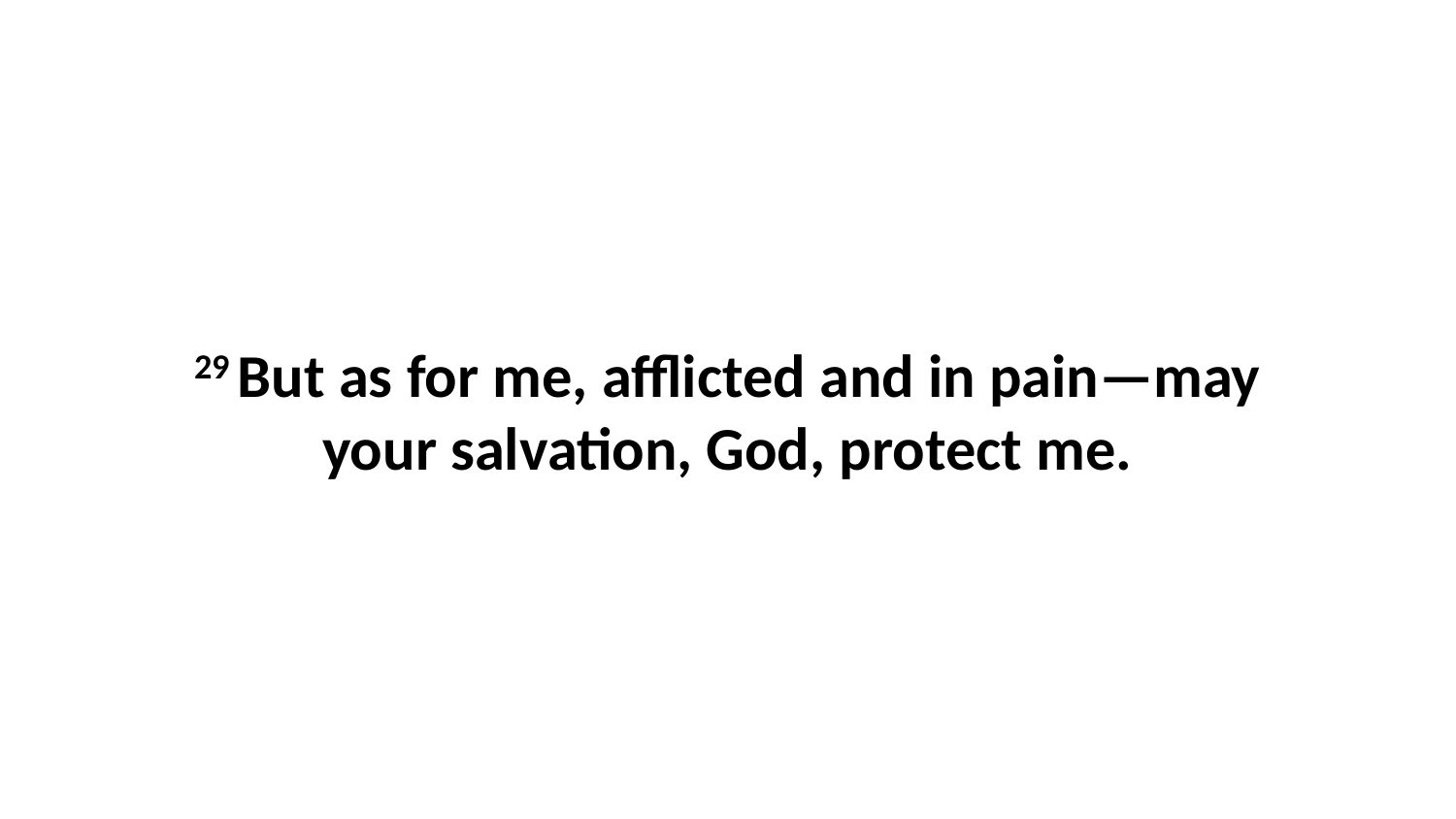

29 But as for me, afflicted and in pain—may your salvation, God, protect me.